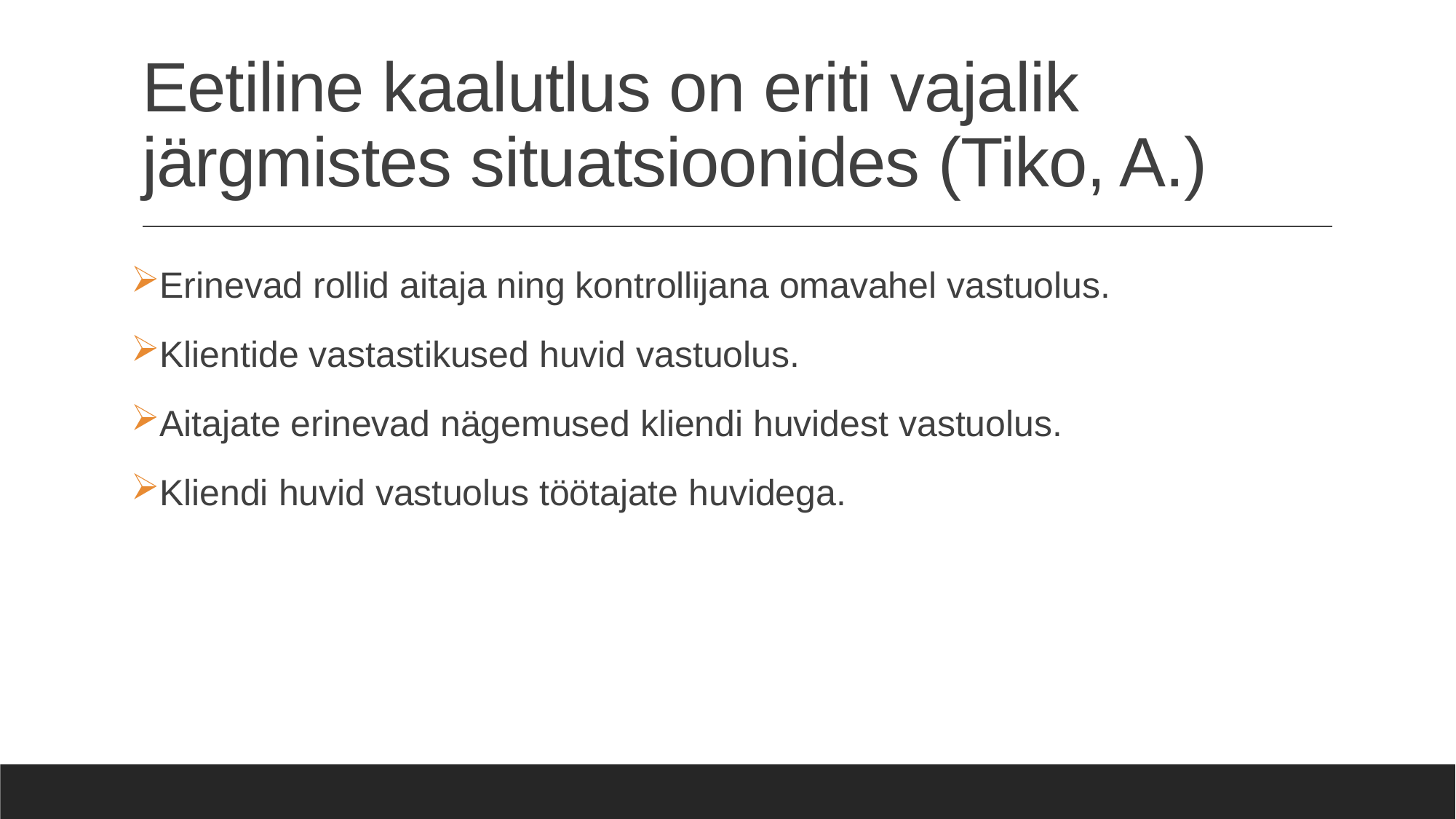

# Eetiline kaalutlus on eriti vajalik järgmistes situatsioonides (Tiko, A.)
Erinevad rollid aitaja ning kontrollijana omavahel vastuolus.
Klientide vastastikused huvid vastuolus.
Aitajate erinevad nägemused kliendi huvidest vastuolus.
Kliendi huvid vastuolus töötajate huvidega.